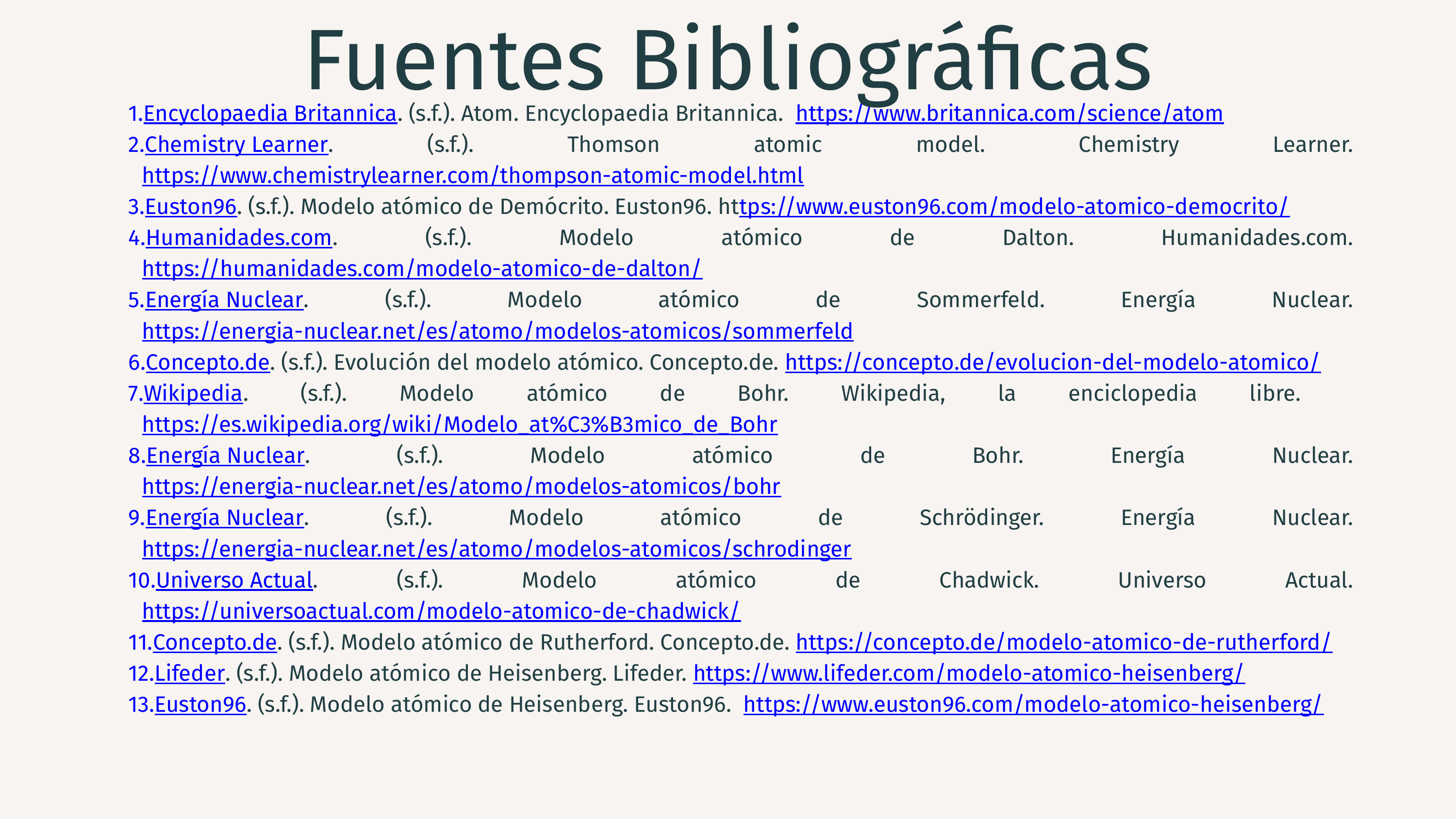

Fuentes Bibliográficas
Encyclopaedia Britannica. (s.f.). Atom. Encyclopaedia Britannica.  https://www.britannica.com/science/atom
Chemistry Learner. (s.f.). Thomson atomic model. Chemistry Learner. https://www.chemistrylearner.com/thompson-atomic-model.html
Euston96. (s.f.). Modelo atómico de Demócrito. Euston96. https://www.euston96.com/modelo-atomico-democrito/
Humanidades.com. (s.f.). Modelo atómico de Dalton. Humanidades.com. https://humanidades.com/modelo-atomico-de-dalton/
Energía Nuclear. (s.f.). Modelo atómico de Sommerfeld. Energía Nuclear. https://energia-nuclear.net/es/atomo/modelos-atomicos/sommerfeld
Concepto.de. (s.f.). Evolución del modelo atómico. Concepto.de. https://concepto.de/evolucion-del-modelo-atomico/
Wikipedia. (s.f.). Modelo atómico de Bohr. Wikipedia, la enciclopedia libre.  https://es.wikipedia.org/wiki/Modelo_at%C3%B3mico_de_Bohr
Energía Nuclear. (s.f.). Modelo atómico de Bohr. Energía Nuclear. https://energia-nuclear.net/es/atomo/modelos-atomicos/bohr
Energía Nuclear. (s.f.). Modelo atómico de Schrödinger. Energía Nuclear. https://energia-nuclear.net/es/atomo/modelos-atomicos/schrodinger
Universo Actual. (s.f.). Modelo atómico de Chadwick. Universo Actual. https://universoactual.com/modelo-atomico-de-chadwick/
Concepto.de. (s.f.). Modelo atómico de Rutherford. Concepto.de. https://concepto.de/modelo-atomico-de-rutherford/
Lifeder. (s.f.). Modelo atómico de Heisenberg. Lifeder. https://www.lifeder.com/modelo-atomico-heisenberg/
Euston96. (s.f.). Modelo atómico de Heisenberg. Euston96.  https://www.euston96.com/modelo-atomico-heisenberg/